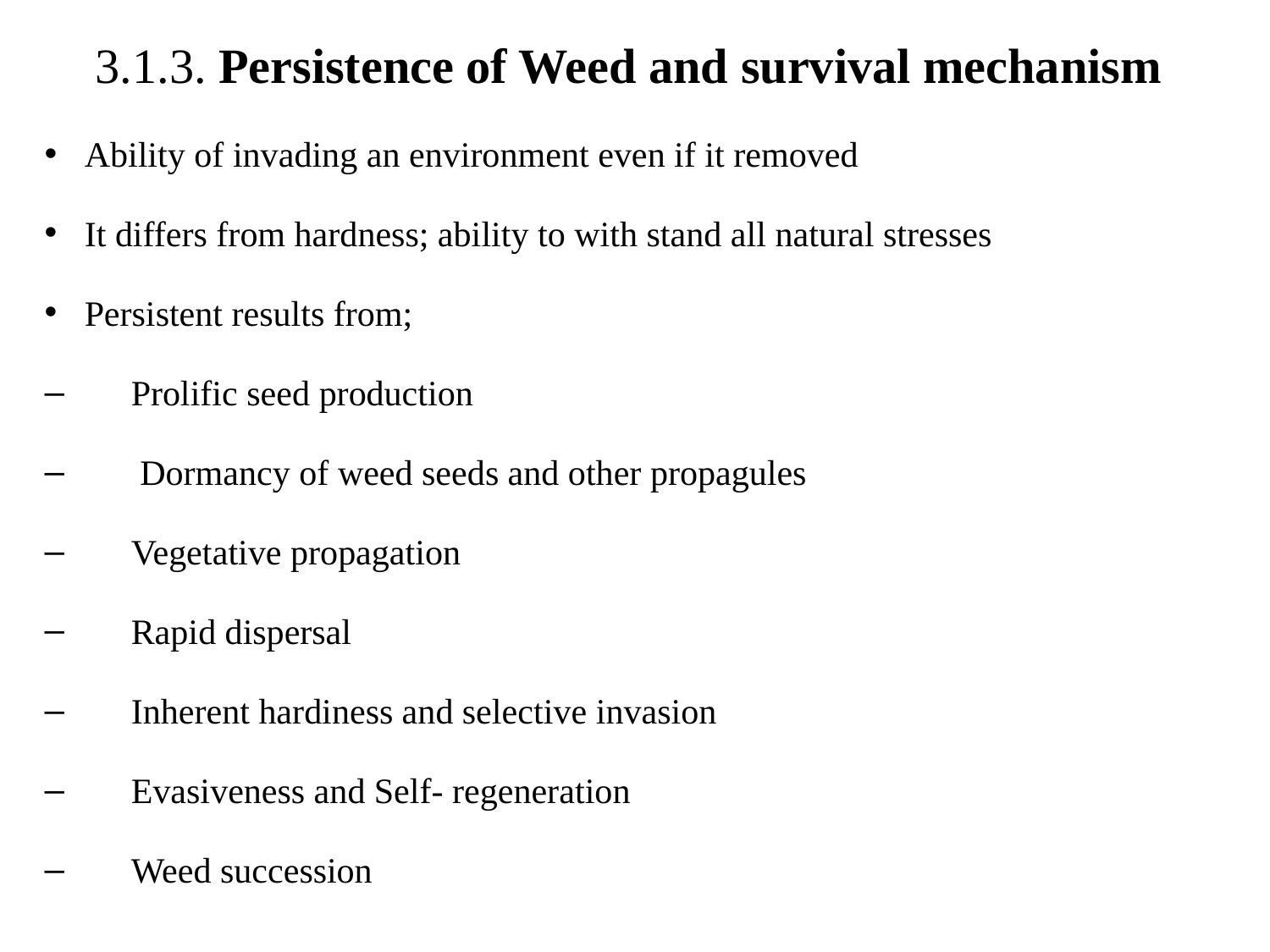

# 3.1.3. Persistence of Weed and survival mechanism
Ability of invading an environment even if it removed
It differs from hardness; ability to with stand all natural stresses
Persistent results from;
Prolific seed production
 Dormancy of weed seeds and other propagules
Vegetative propagation
Rapid dispersal
Inherent hardiness and selective invasion
Evasiveness and Self- regeneration
Weed succession